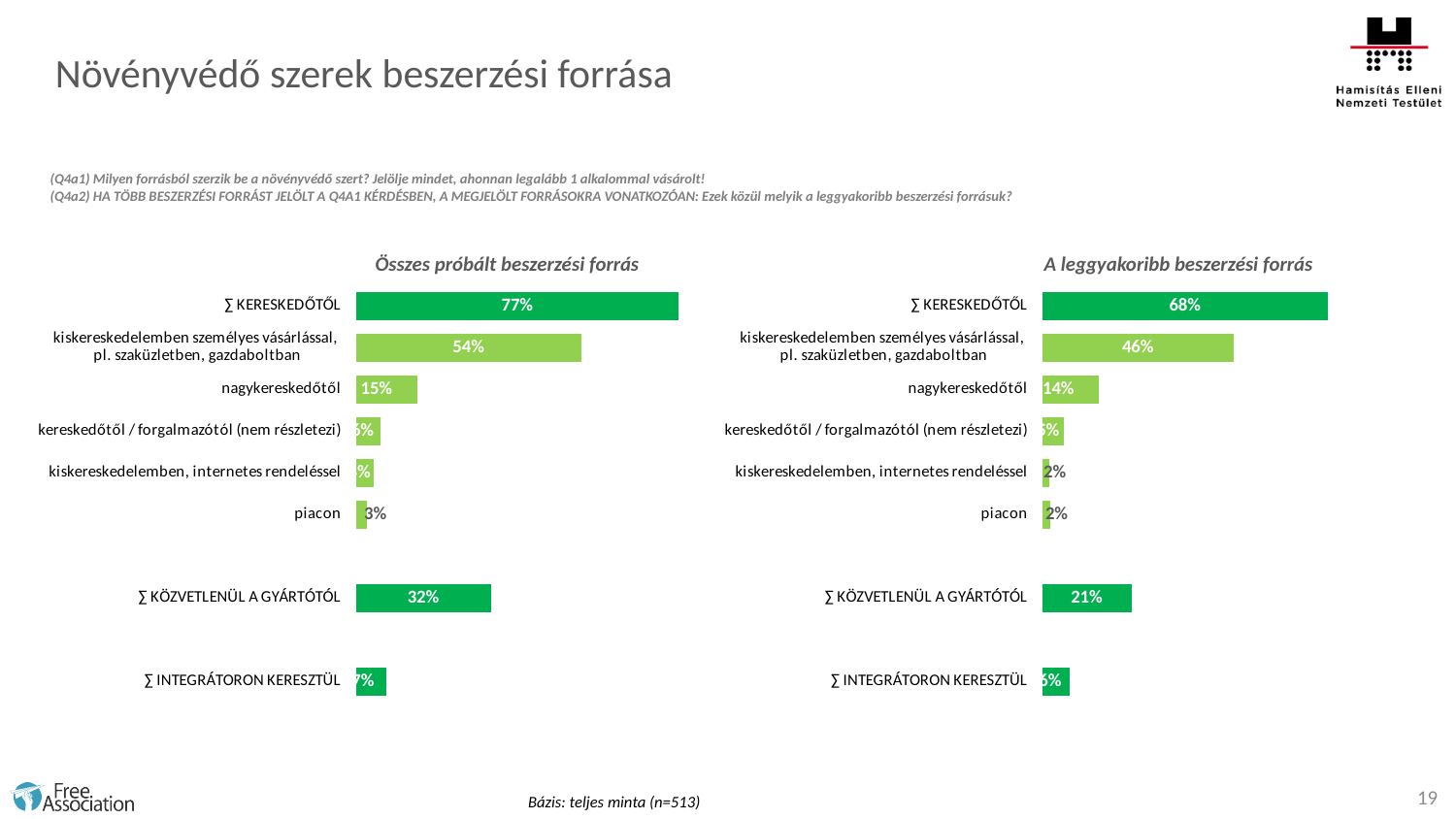

Növényvédő szerek beszerzési forrása
(Q4a1) Milyen forrásból szerzik be a növényvédő szert? Jelölje mindet, ahonnan legalább 1 alkalommal vásárolt!
(Q4a2) HA TÖBB BESZERZÉSI FORRÁST JELÖLT A Q4A1 KÉRDÉSBEN, A MEGJELÖLT FORRÁSOKRA VONATKOZÓAN: Ezek közül melyik a leggyakoribb beszerzési forrásuk?
Összes próbált beszerzési forrás
A leggyakoribb beszerzési forrás

### Chart

| Category |  |
|---|---|
| ∑ KERESKEDŐTŐL | 77.0 |
| kiskereskedelemben személyes vásárlással,
pl. szaküzletben, gazdaboltban | 53.8 |
| nagykereskedőtől | 14.6 |
| kereskedőtől / forgalmazótól (nem részletezi) | 5.8 |
| kiskereskedelemben, internetes rendeléssel | 4.3 |
| piacon | 2.7 |
|  | None |
| ∑ KÖZVETLENÜL A GYÁRTÓTÓL | 32.2 |
|  | None |
| ∑ INTEGRÁTORON KERESZTÜL | 7.2 |

### Chart

| Category |  |
|---|---|
| ∑ KERESKEDŐTŐL | 68.0 |
| kiskereskedelemben személyes vásárlással,
pl. szaküzletben, gazdaboltban | 45.6 |
| nagykereskedőtől | 13.5 |
| kereskedőtől / forgalmazótól (nem részletezi) | 5.1 |
| kiskereskedelemben, internetes rendeléssel | 1.6 |
| piacon | 1.9 |
|  | None |
| ∑ KÖZVETLENÜL A GYÁRTÓTÓL | 21.2 |
|  | None |
| ∑ INTEGRÁTORON KERESZTÜL | 6.4 |
19
Bázis: teljes minta (n=513)